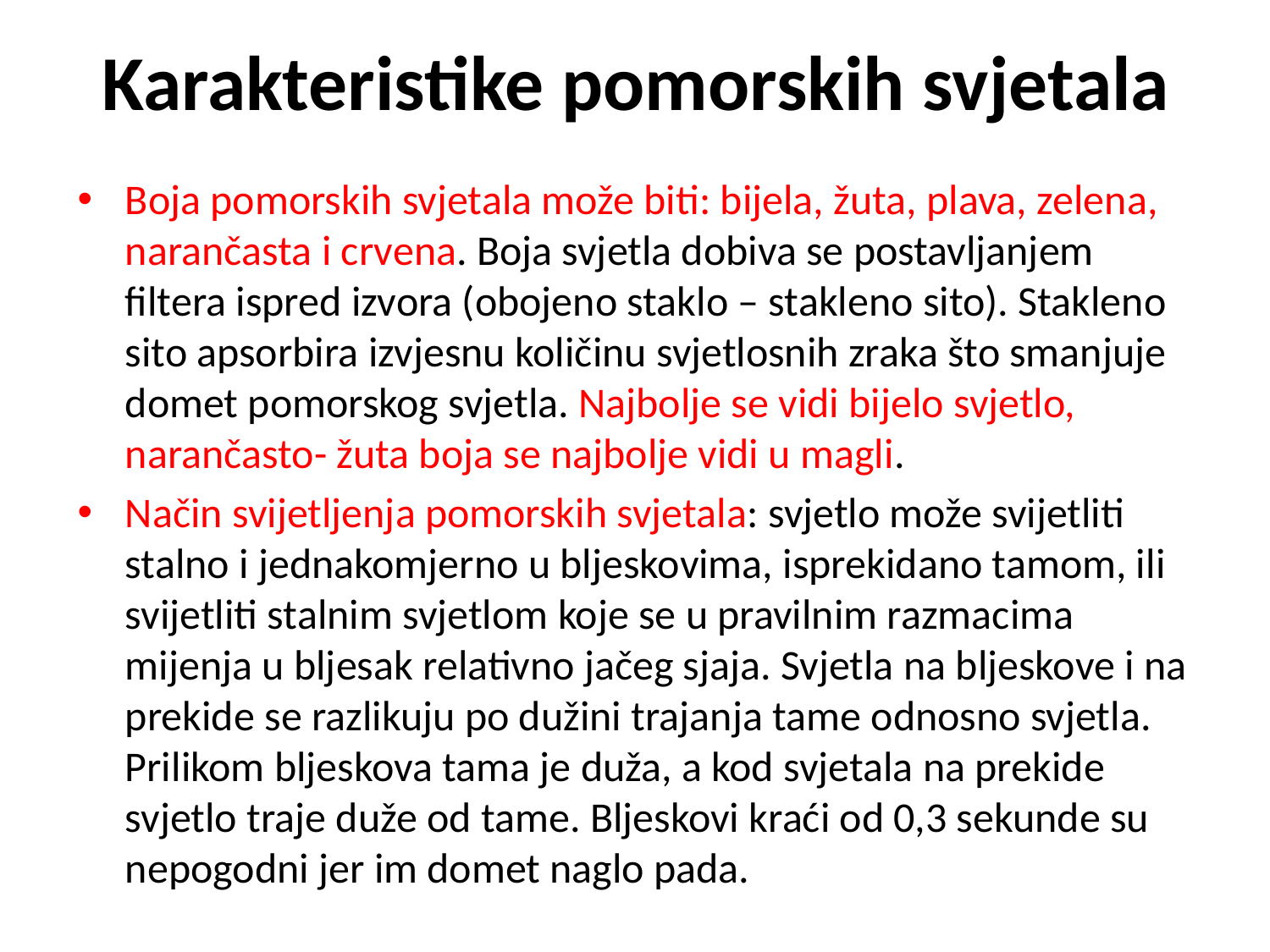

# Karakteristike pomorskih svjetala
Boja pomorskih svjetala može biti: bijela, žuta, plava, zelena, narančasta i crvena. Boja svjetla dobiva se postavljanjem filtera ispred izvora (obojeno staklo – stakleno sito). Stakleno sito apsorbira izvjesnu količinu svjetlosnih zraka što smanjuje domet pomorskog svjetla. Najbolje se vidi bijelo svjetlo, narančasto- žuta boja se najbolje vidi u magli.
Način svijetljenja pomorskih svjetala: svjetlo može svijetliti stalno i jednakomjerno u bljeskovima, isprekidano tamom, ili svijetliti stalnim svjetlom koje se u pravilnim razmacima mijenja u bljesak relativno jačeg sjaja. Svjetla na bljeskove i na prekide se razlikuju po dužini trajanja tame odnosno svjetla. Prilikom bljeskova tama je duža, a kod svjetala na prekide svjetlo traje duže od tame. Bljeskovi kraći od 0,3 sekunde su nepogodni jer im domet naglo pada.